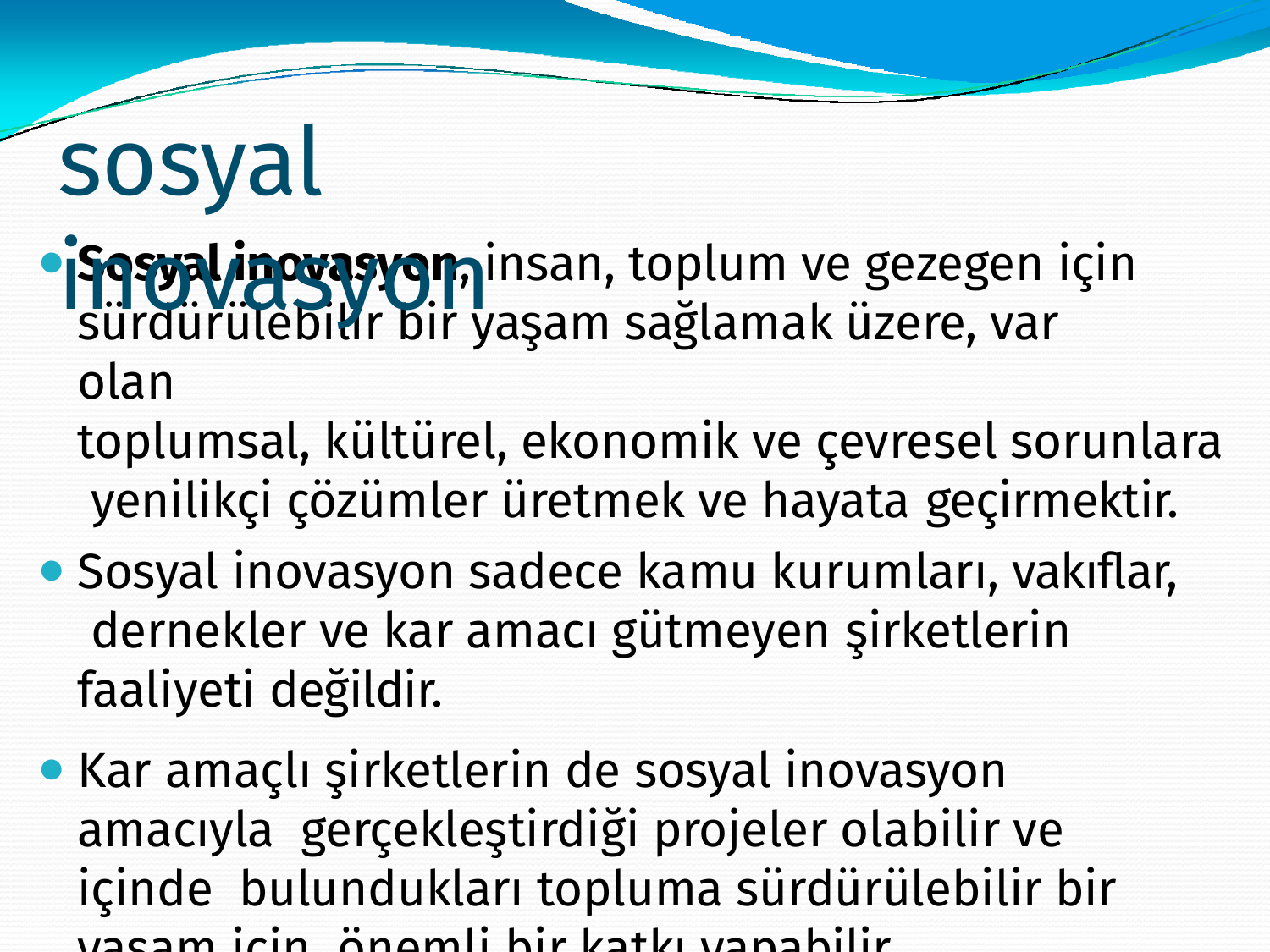

# sosyal inovasyon
Sosyal inovasyon, insan, toplum ve gezegen için  sürdürülebilir bir yaşam sağlamak üzere, var olan
toplumsal, kültürel, ekonomik ve çevresel sorunlara  yenilikçi çözümler üretmek ve hayata geçirmektir.
Sosyal inovasyon sadece kamu kurumları, vakıflar,  dernekler ve kar amacı gütmeyen şirketlerin
faaliyeti değildir.
Kar amaçlı şirketlerin de sosyal inovasyon amacıyla  gerçekleştirdiği projeler olabilir ve içinde  bulundukları topluma sürdürülebilir bir yaşam için  önemli bir katkı yapabilir.